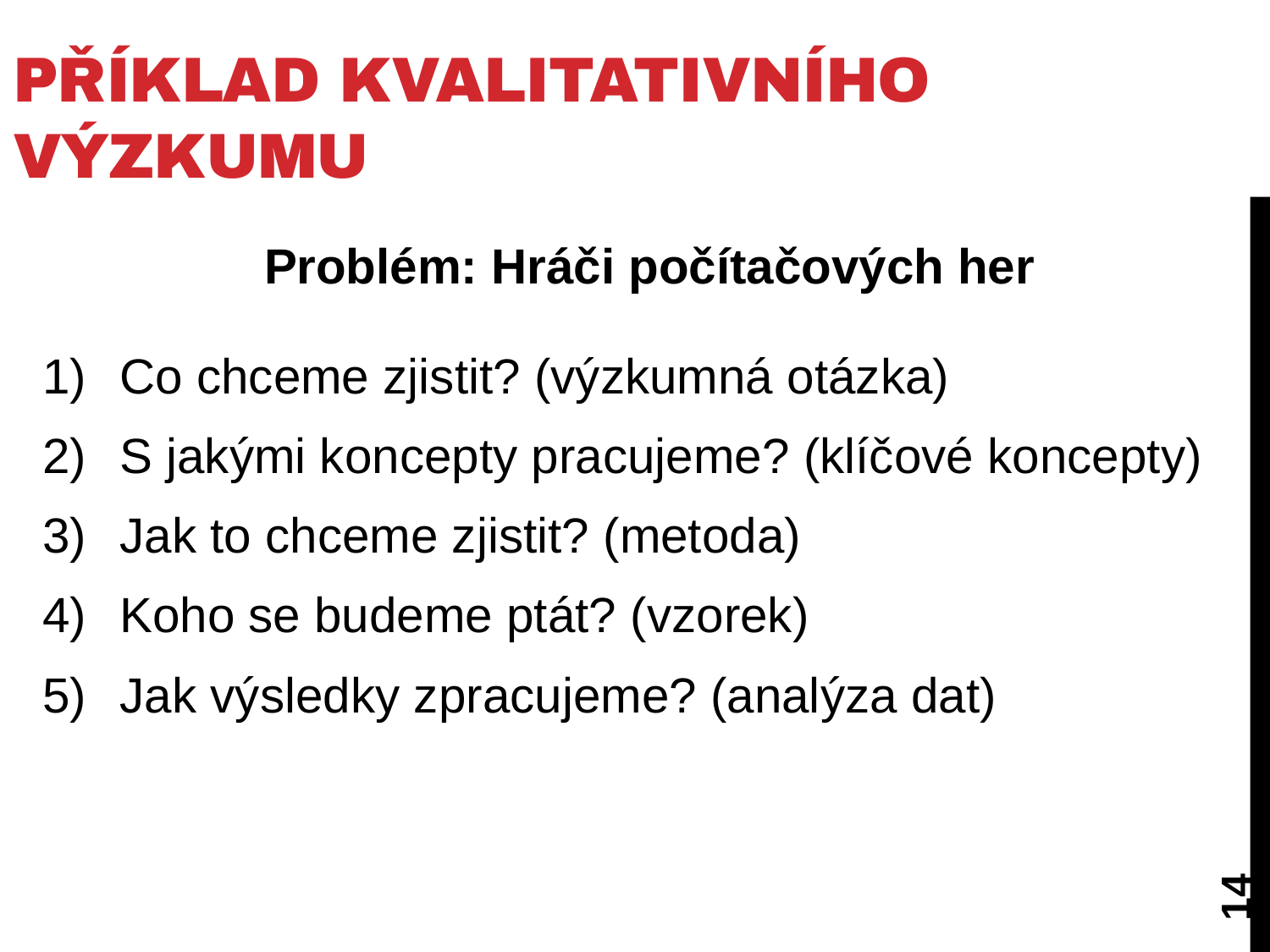

# Příklad kvalitativního výzkumu
Problém: Hráči počítačových her

 Co chceme zjistit? (výzkumná otázka)
 S jakými koncepty pracujeme? (klíčové koncepty)
 Jak to chceme zjistit? (metoda)
 Koho se budeme ptát? (vzorek)
 Jak výsledky zpracujeme? (analýza dat)

14